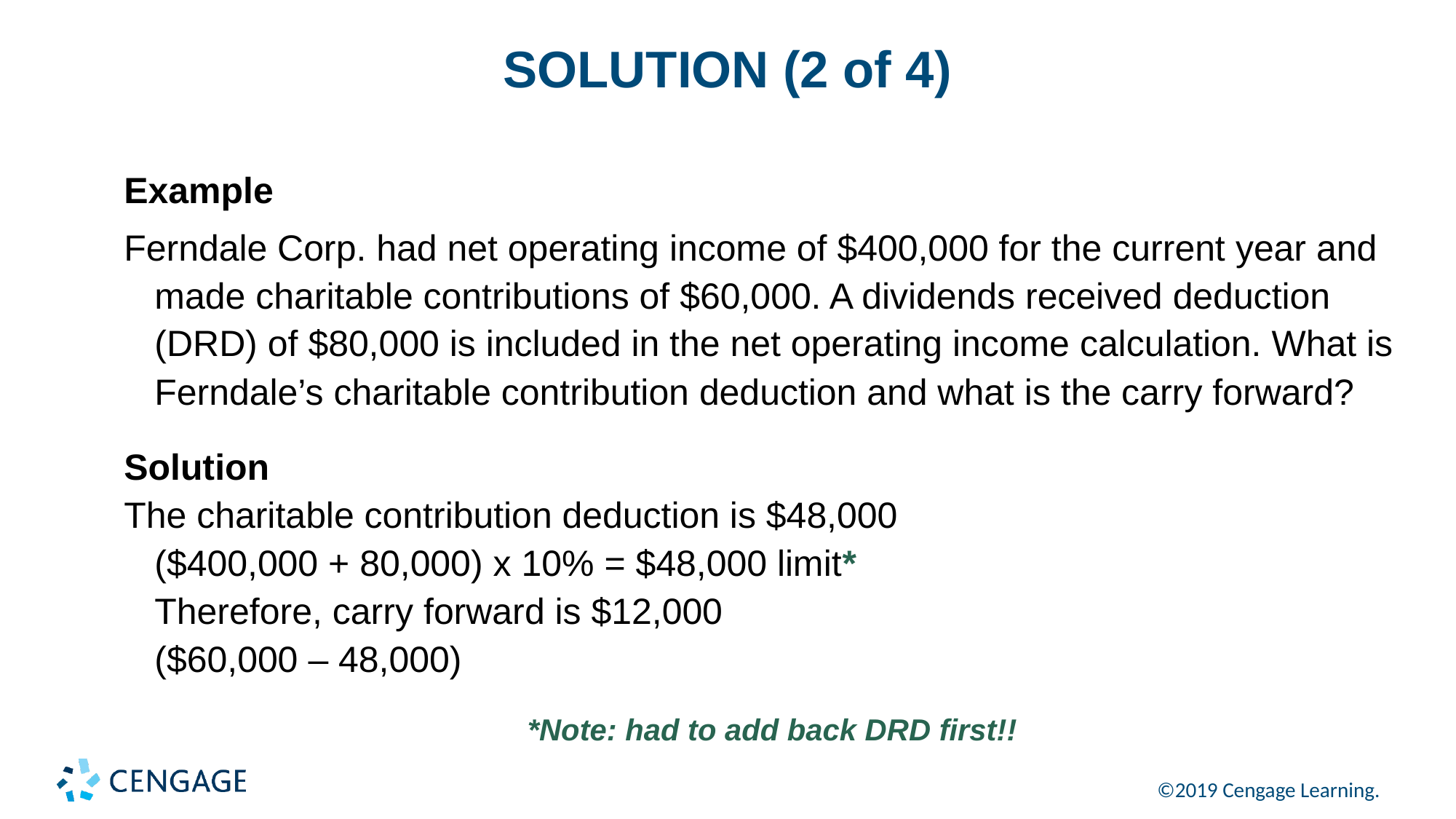

# SOLUTION (2 of 4)
Example
Ferndale Corp. had net operating income of $400,000 for the current year and made charitable contributions of $60,000. A dividends received deduction (DRD) of $80,000 is included in the net operating income calculation. What is Ferndale’s charitable contribution deduction and what is the carry forward?
Solution
The charitable contribution deduction is $48,000
($400,000 + 80,000) x 10% = $48,000 limit*
Therefore, carry forward is $12,000
($60,000 – 48,000)
*Note: had to add back DRD first!!